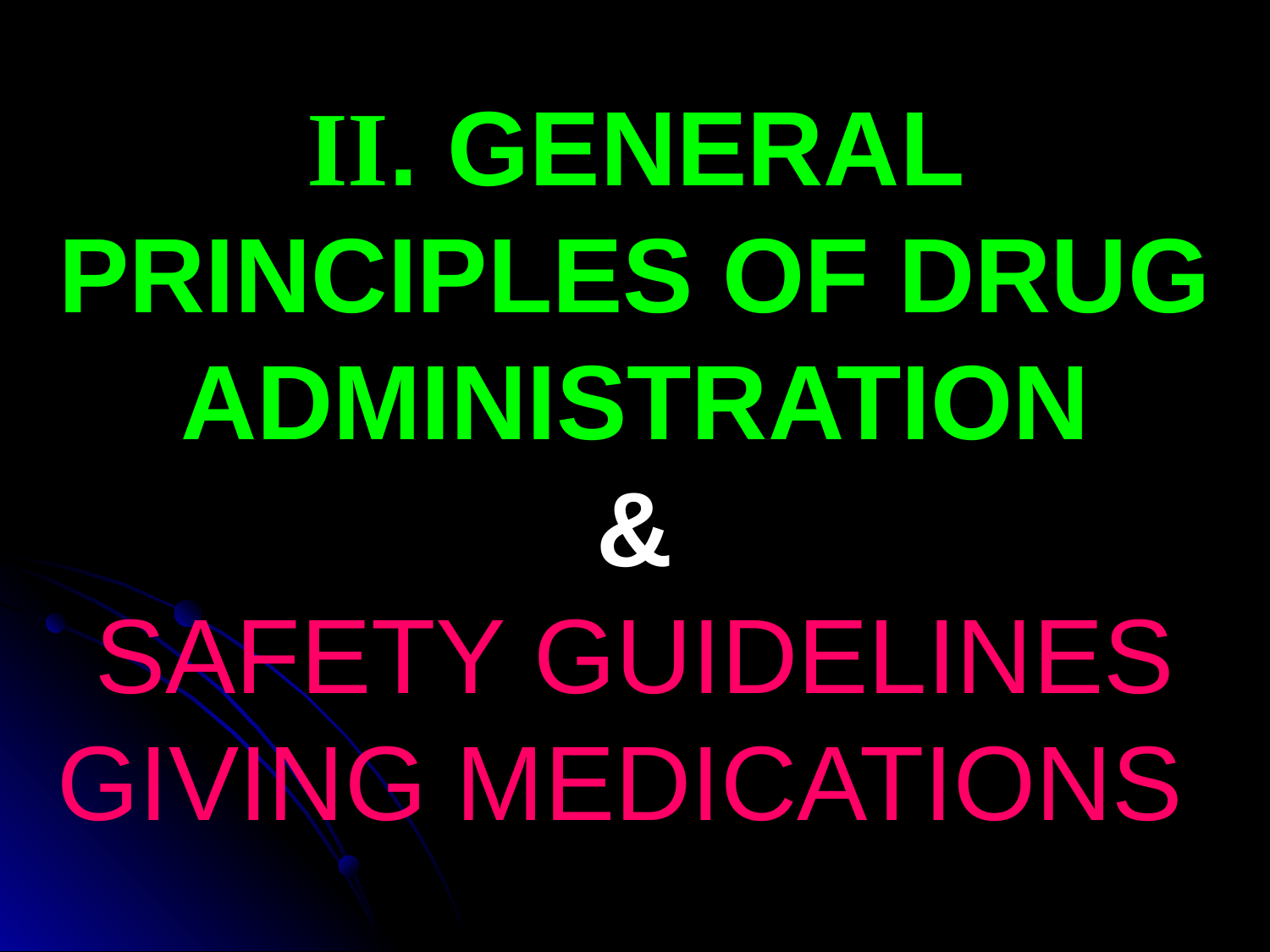

II. GENERAL PRINCIPLES OF DRUG ADMINISTRATION
 &
SAFETY GUIDELINES GIVING MEDICATIONS